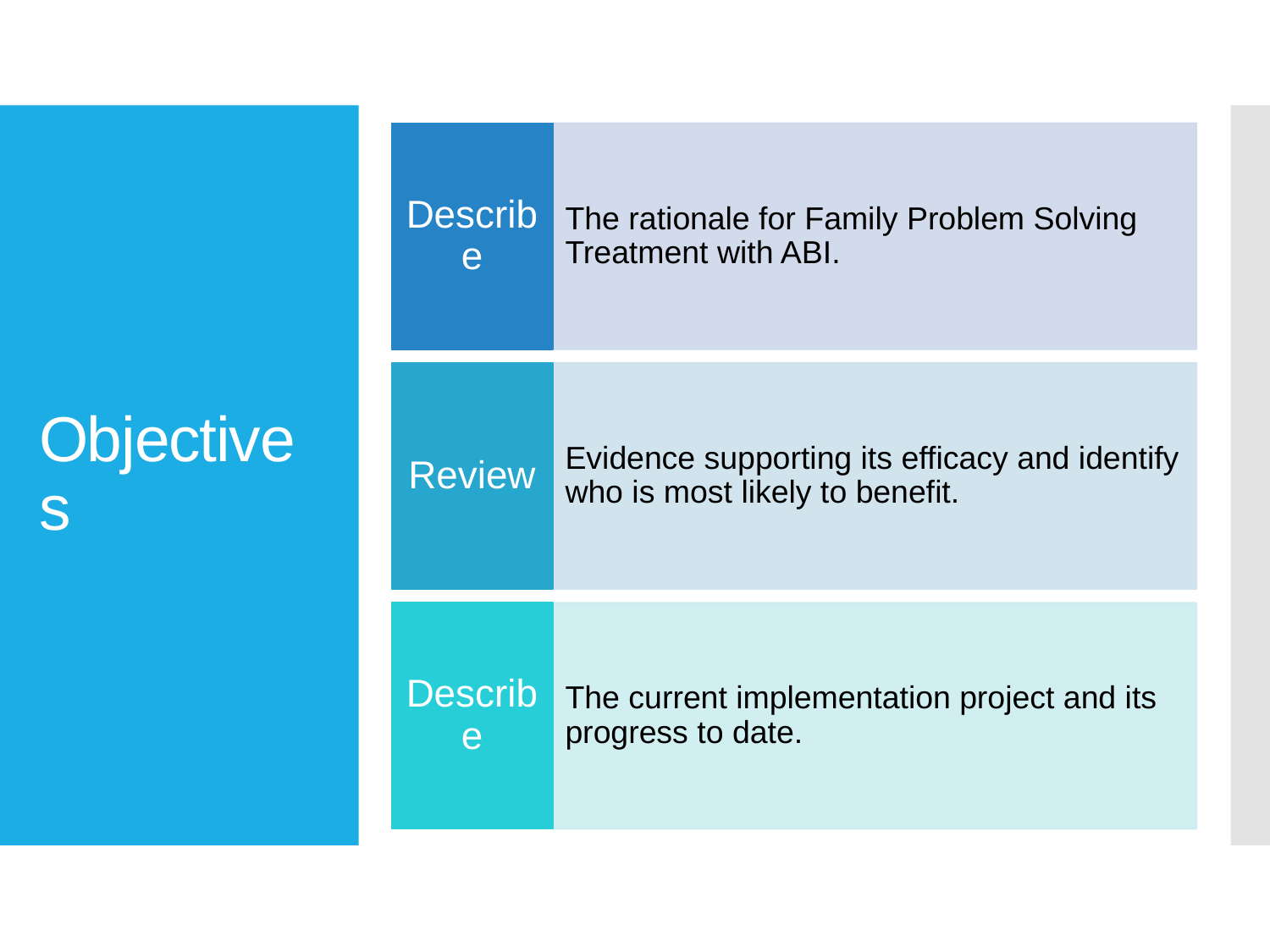

The rationale for Family Problem Solving Treatment with ABI.
Describe
Evidence supporting its efficacy and identify who is most likely to benefit.
Review
The current implementation project and its progress to date.
Describe
# Objectives